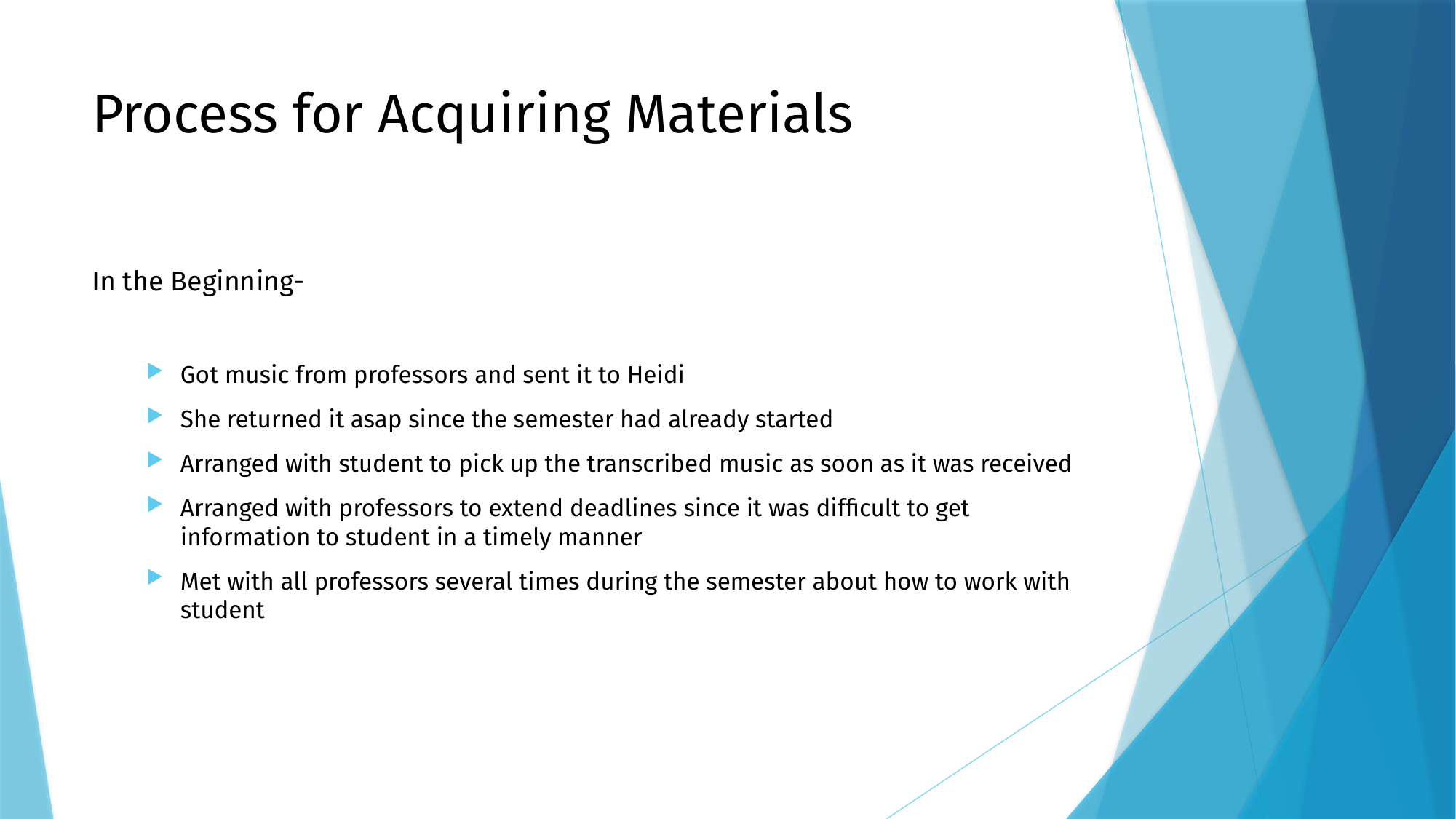

# Process for Acquiring Materials
In the Beginning-

Got music from professors and sent it to Heidi
She returned it asap since the semester had already started
Arranged with student to pick up the transcribed music as soon as it was received
Arranged with professors to extend deadlines since it was difficult to get information to student in a timely manner
Met with all professors several times during the semester about how to work with student